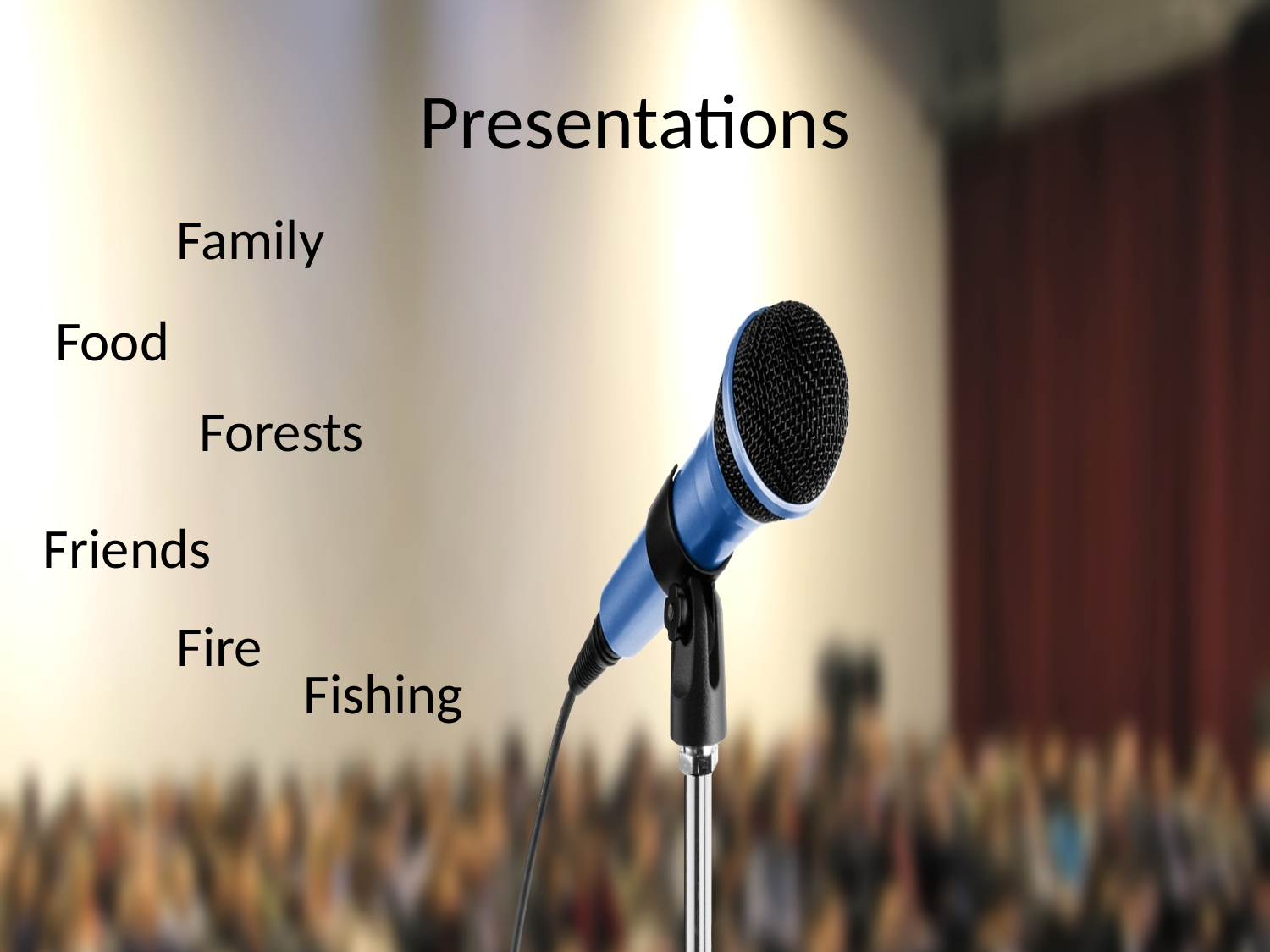

# Presentations
Family
Food
Forests
Friends
Fire
Fishing